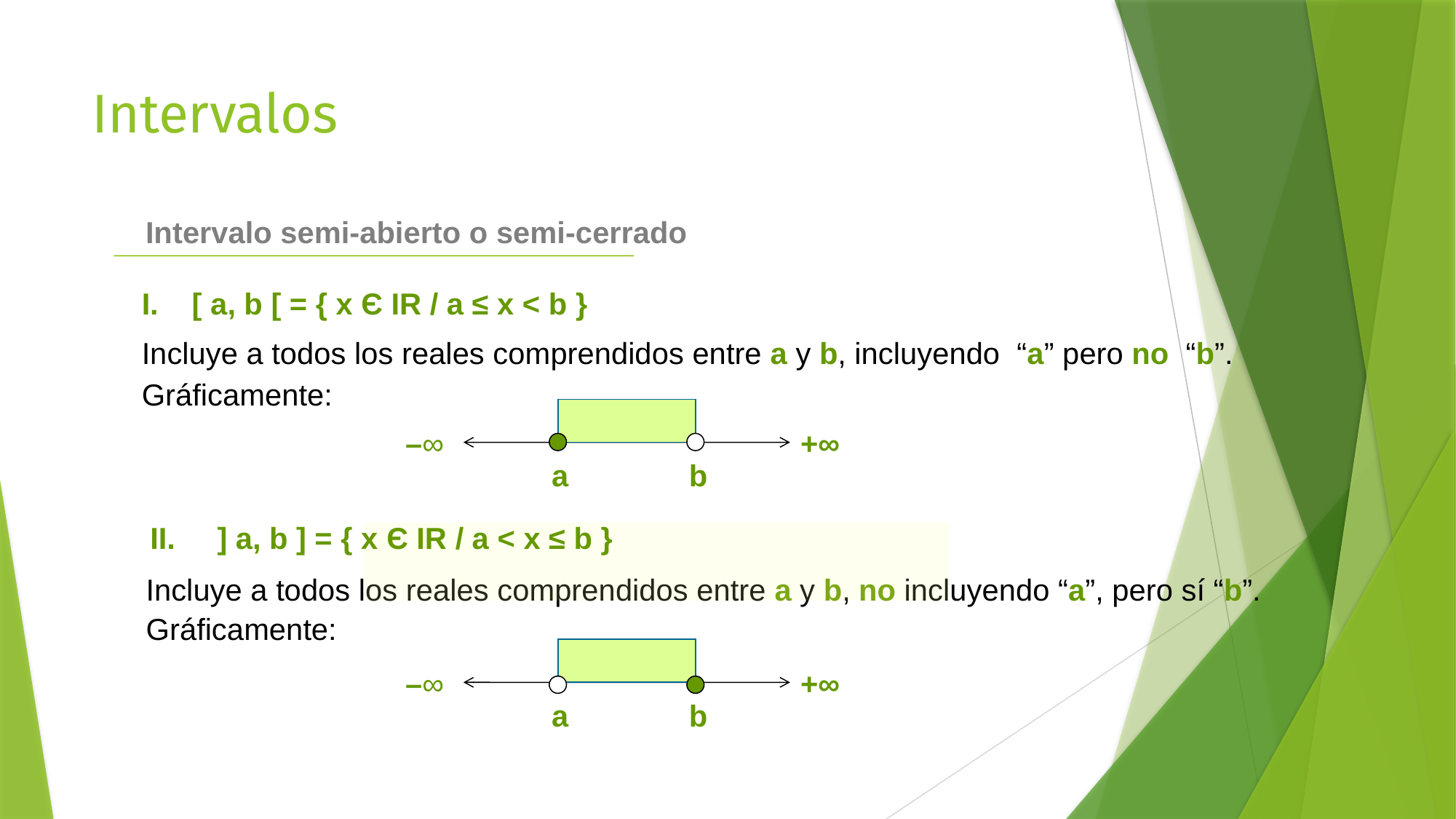

# Intervalos
  Intervalo semi-abierto o semi-cerrado

I.    [ a, b [ = { x Є IR / a ≤ x < b }
Incluye a todos los reales comprendidos entre a y b, incluyendo  “a” pero no  “b”.
Gráficamente:

 –∞
+∞

a
b
II.     ] a, b ] = { x Є IR / a < x ≤ b }

Incluye a todos los reales comprendidos entre a y b, no incluyendo “a”, pero sí “b”.
Gráficamente:

 –∞
+∞

a
b